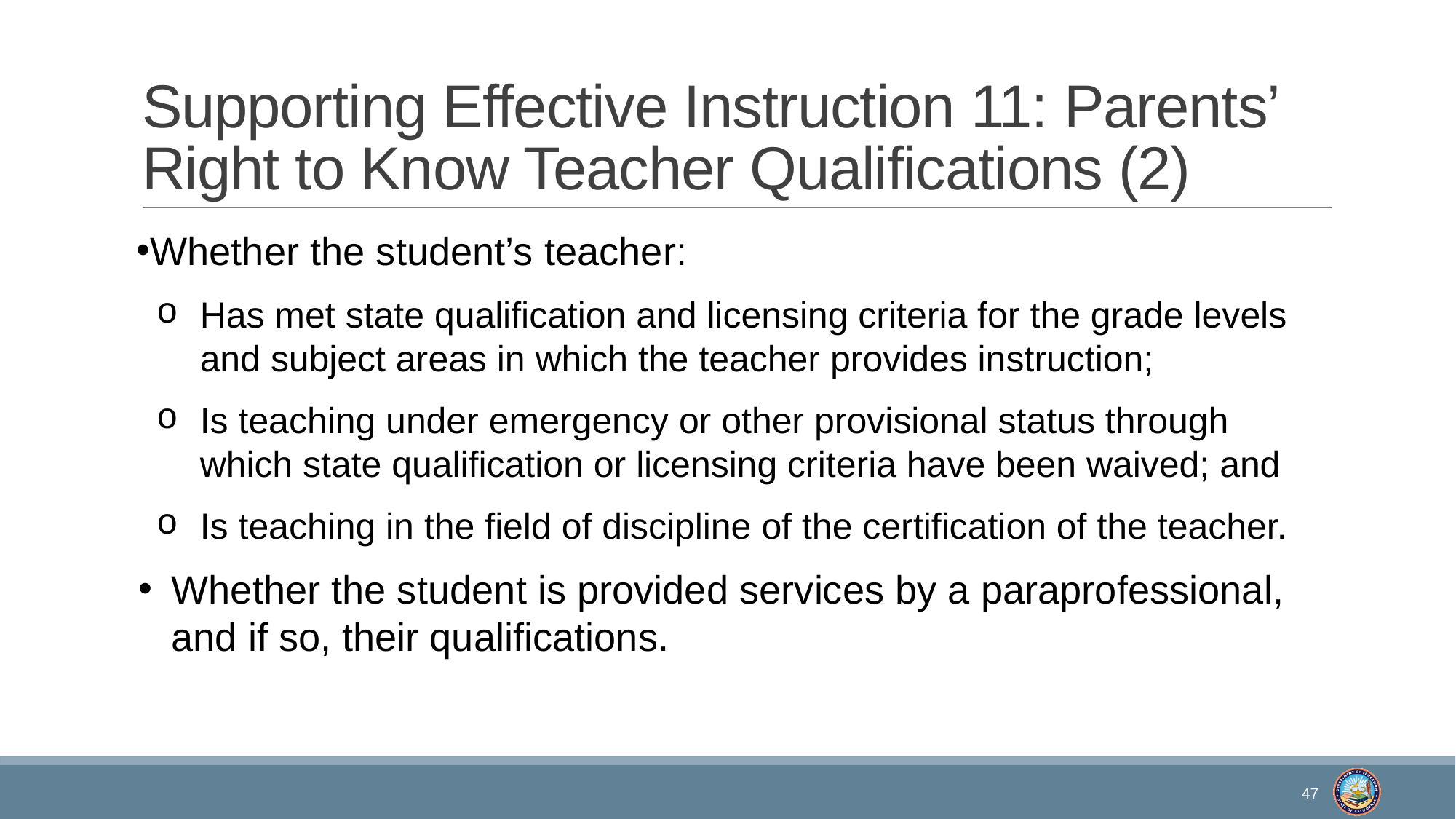

# Supporting Effective Instruction 11: Parents’ Right to Know Teacher Qualifications (2)
Whether the student’s teacher:
Has met state qualification and licensing criteria for the grade levels and subject areas in which the teacher provides instruction;
Is teaching under emergency or other provisional status through which state qualification or licensing criteria have been waived; and
Is teaching in the field of discipline of the certification of the teacher.
Whether the student is provided services by a paraprofessional, and if so, their qualifications.
47